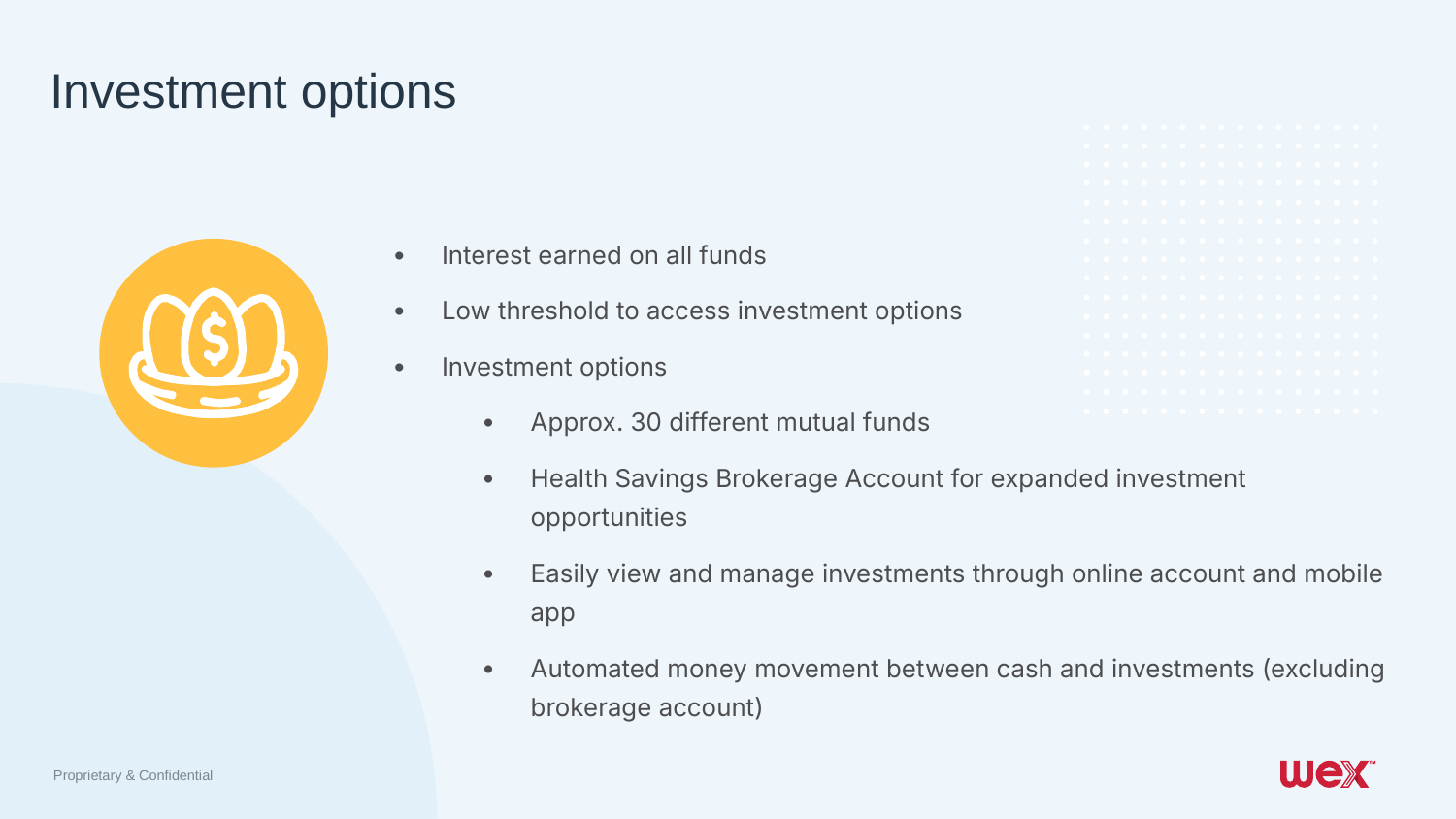

# Investment options
Interest earned on all funds
Low threshold to access investment options
Investment options
Approx. 30 different mutual funds
Health Savings Brokerage Account for expanded investment opportunities
Easily view and manage investments through online account and mobile app
Automated money movement between cash and investments (excluding brokerage account)